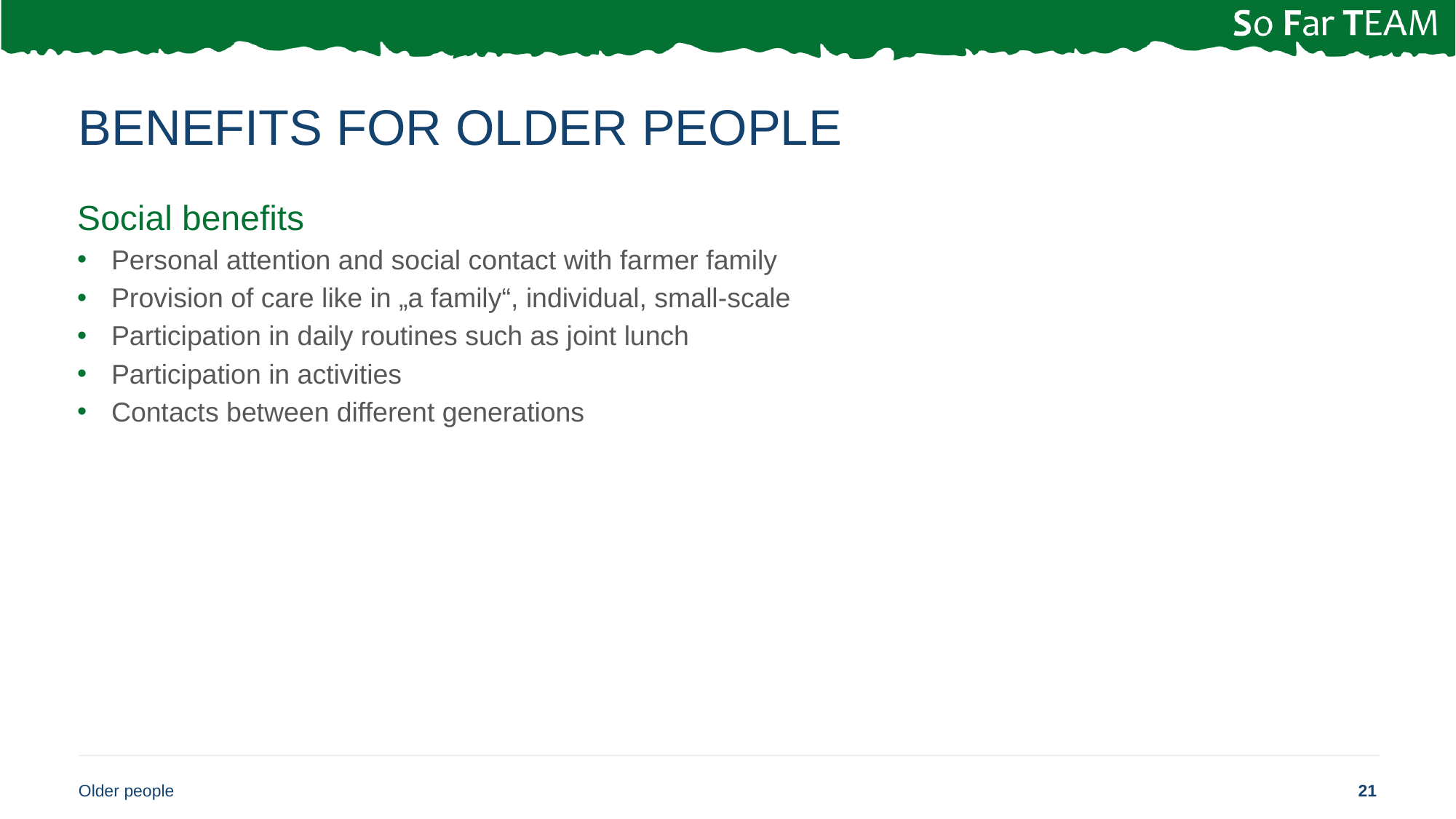

# Benefits for older people
Social benefits
Personal attention and social contact with farmer family
Provision of care like in „a family“, individual, small-scale
Participation in daily routines such as joint lunch
Participation in activities
Contacts between different generations

Older people
21